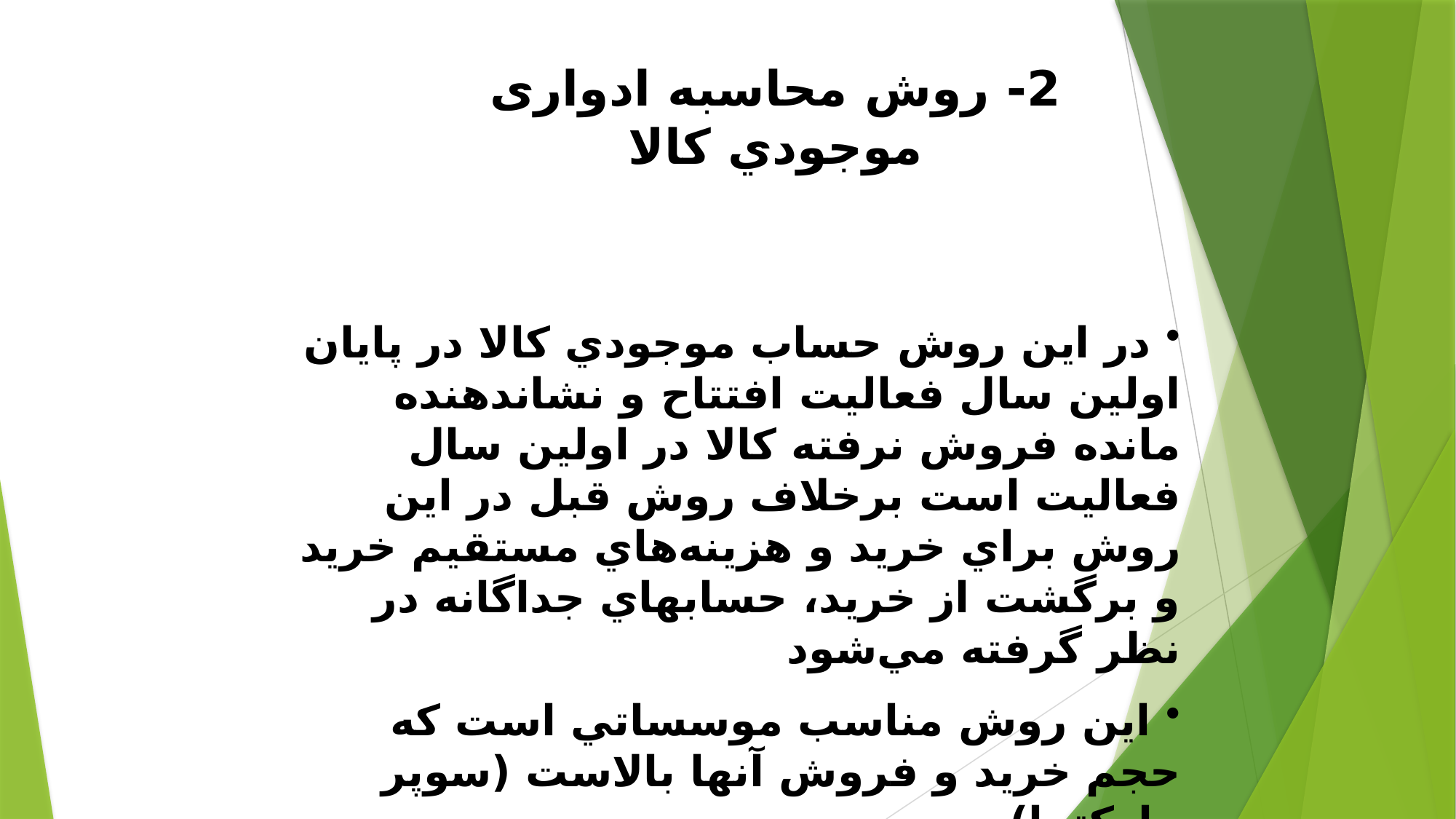

2- روش محاسبه ادواری موجودي كالا

 در اين روش حساب موجودي كالا در پايان اولين سال فعاليت افتتاح و نشاندهنده مانده فروش نرفته كالا در اولين سال فعاليت است برخلاف روش قبل در اين روش براي خريد و هزينه‌هاي مستقيم خريد و برگشت از خريد، حسابهاي جداگانه در نظر گرفته مي‌شود
 اين روش مناسب موسساتي است كه حجم خريد و فروش آنها بالاست (سوپر ماركتها)